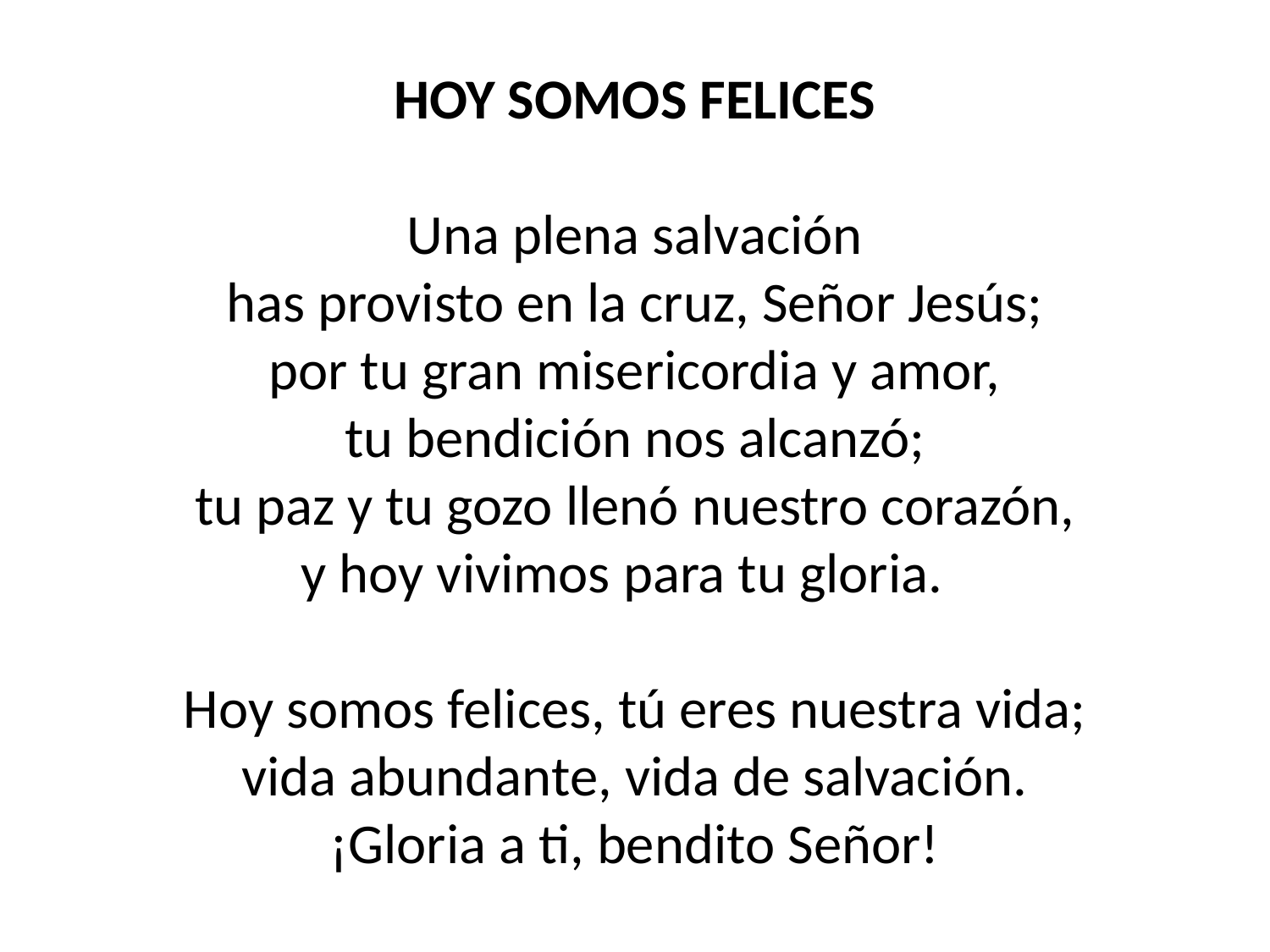

HOY SOMOS FELICES

Una plena salvación
has provisto en la cruz, Señor Jesús;
por tu gran misericordia y amor,
tu bendición nos alcanzó;
tu paz y tu gozo llenó nuestro corazón,
y hoy vivimos para tu gloria.

Hoy somos felices, tú eres nuestra vida;
vida abundante, vida de salvación.
¡Gloria a ti, bendito Señor!